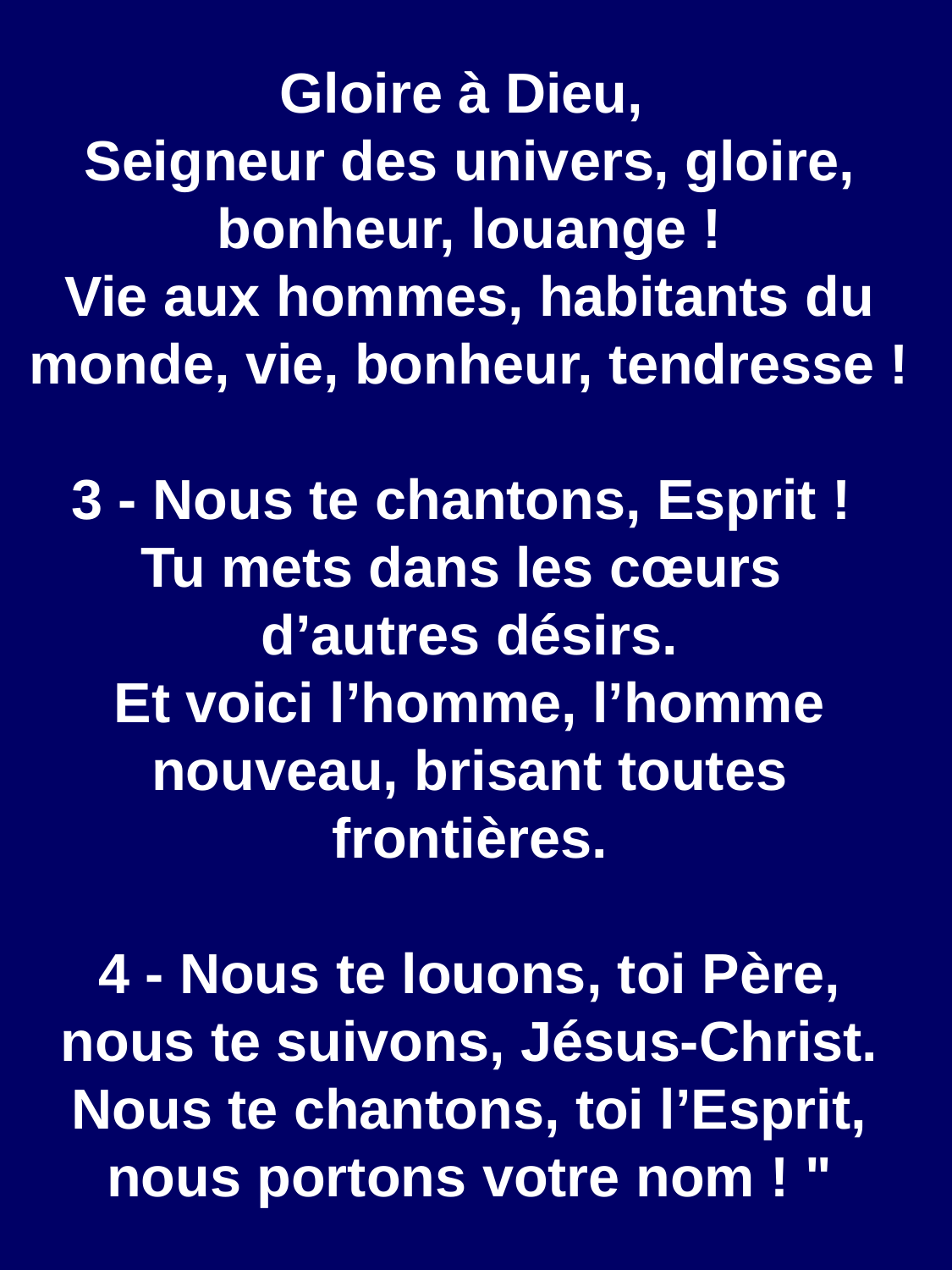

Gloire à Dieu,
Seigneur des univers, gloire, bonheur, louange !
Vie aux hommes, habitants du monde, vie, bonheur, tendresse !

3 - Nous te chantons, Esprit !
Tu mets dans les cœurs
d’autres désirs.
Et voici l’homme, l’homme nouveau, brisant toutes frontières.

4 - Nous te louons, toi Père,
nous te suivons, Jésus-Christ.
Nous te chantons, toi l’Esprit, nous portons votre nom ! "